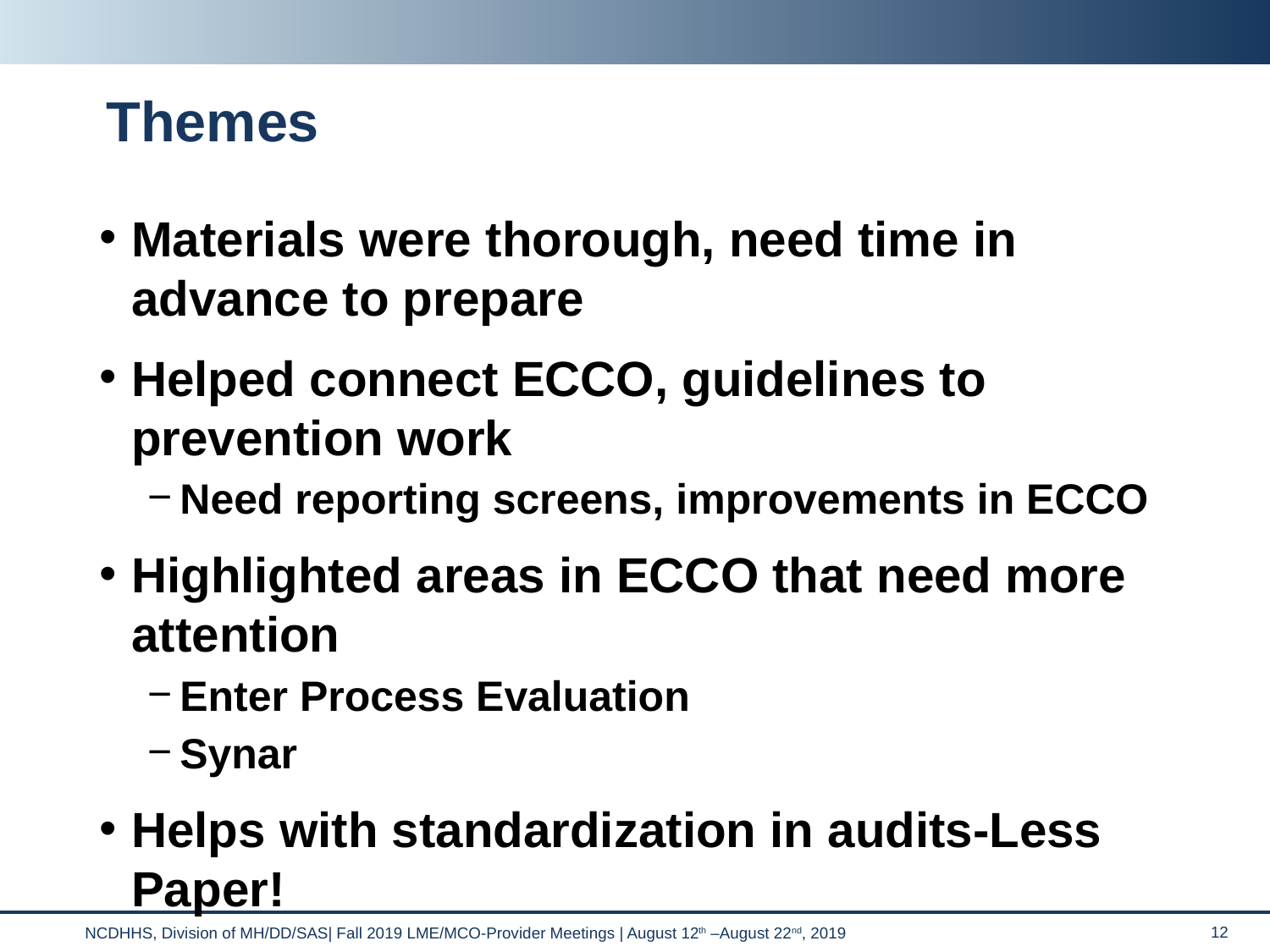

# Themes
Materials were thorough, need time in advance to prepare
Helped connect ECCO, guidelines to prevention work
Need reporting screens, improvements in ECCO
Highlighted areas in ECCO that need more attention
Enter Process Evaluation
Synar
Helps with standardization in audits-Less Paper!